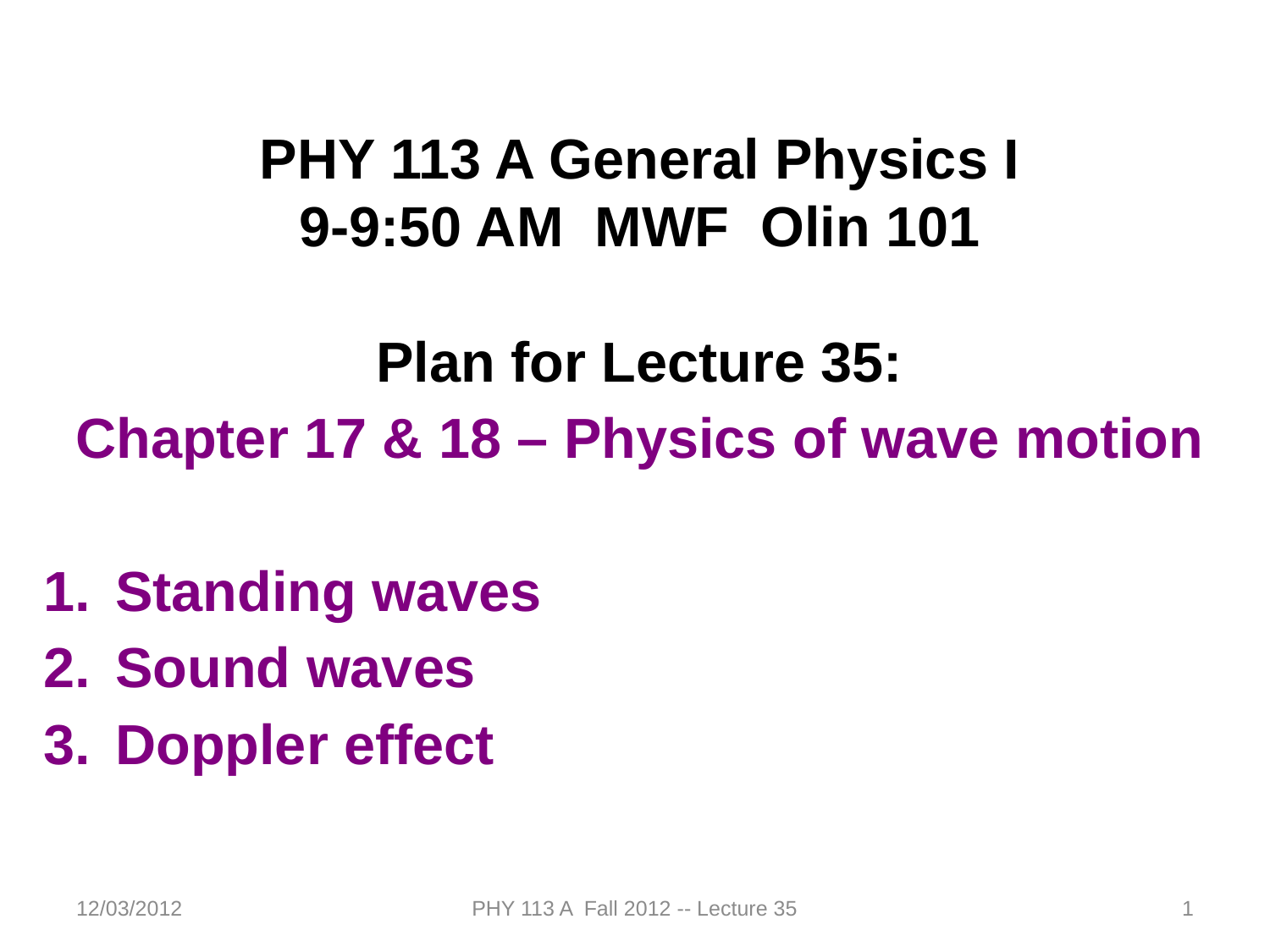

PHY 113 A General Physics I
9-9:50 AM  MWF  Olin 101

Plan for Lecture 35:
Chapter 17 & 18 – Physics of wave motion

Standing waves
Sound waves
Doppler effect
12/03/2012
PHY 113 A  Fall 2012 -- Lecture 35
1